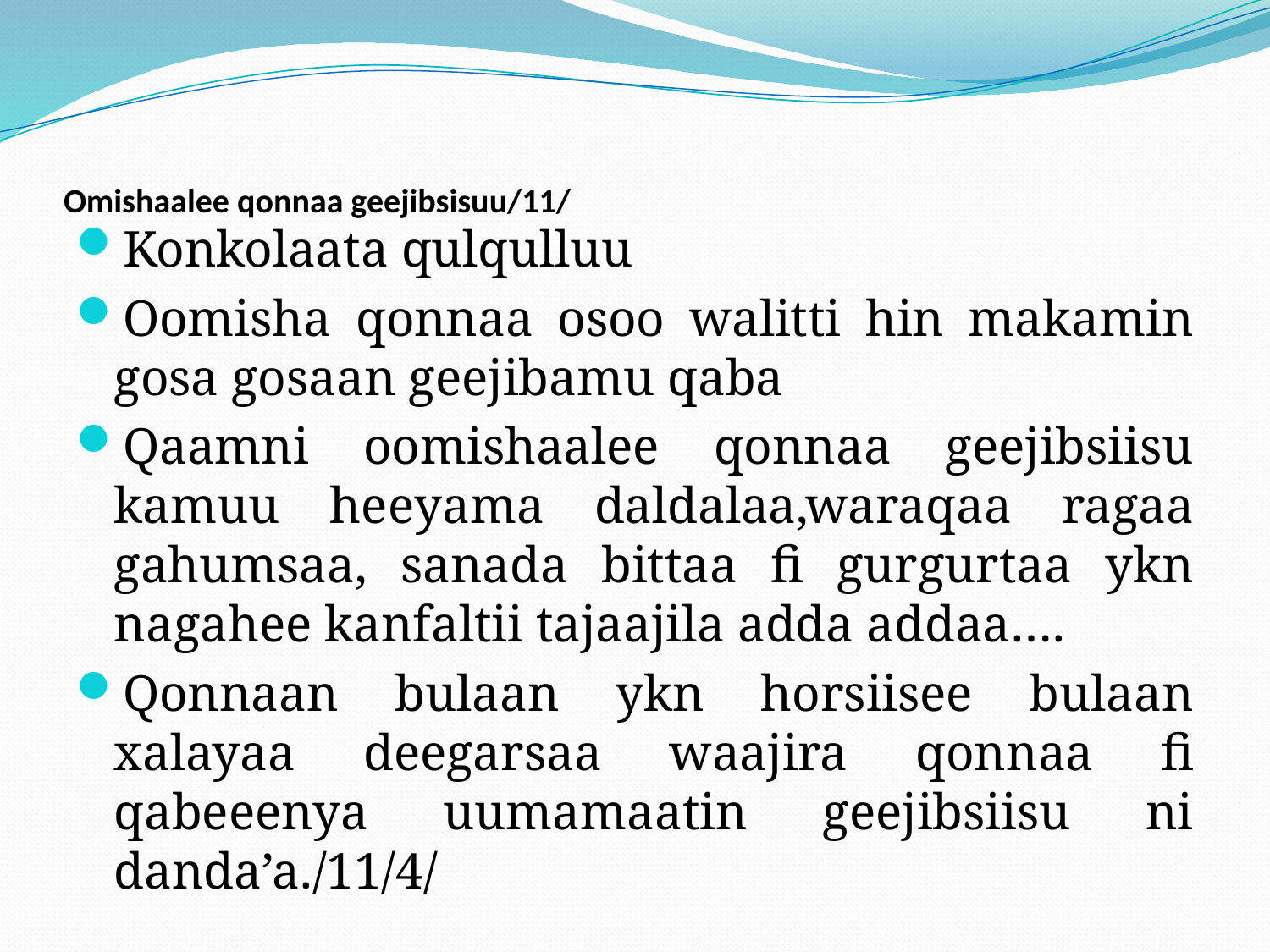

# Omishaalee qonnaa geejibsisuu/11/
Konkolaata qulqulluu
Oomisha qonnaa osoo walitti hin makamin gosa gosaan geejibamu qaba
Qaamni oomishaalee qonnaa geejibsiisu kamuu heeyama daldalaa,waraqaa ragaa gahumsaa, sanada bittaa fi gurgurtaa ykn nagahee kanfaltii tajaajila adda addaa….
Qonnaan bulaan ykn horsiisee bulaan xalayaa deegarsaa waajira qonnaa fi qabeeenya uumamaatin geejibsiisu ni danda’a./11/4/